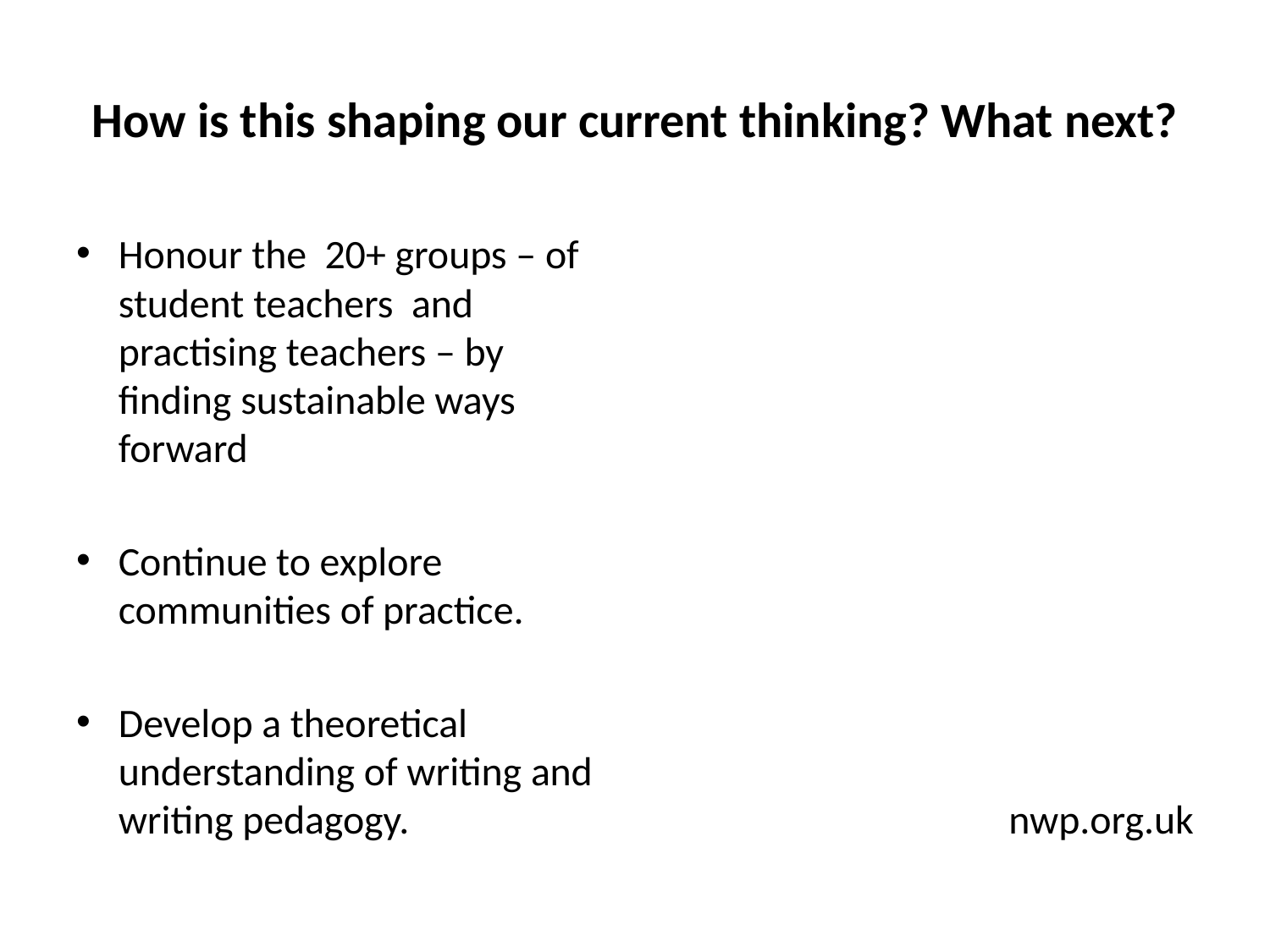

# How is this shaping our current thinking? What next?
Honour the  20+ groups – of student teachers  and practising teachers – by finding sustainable ways forward

Continue to explore communities of practice.

Develop a theoretical understanding of writing and writing pedagogy.

nwp.org.uk